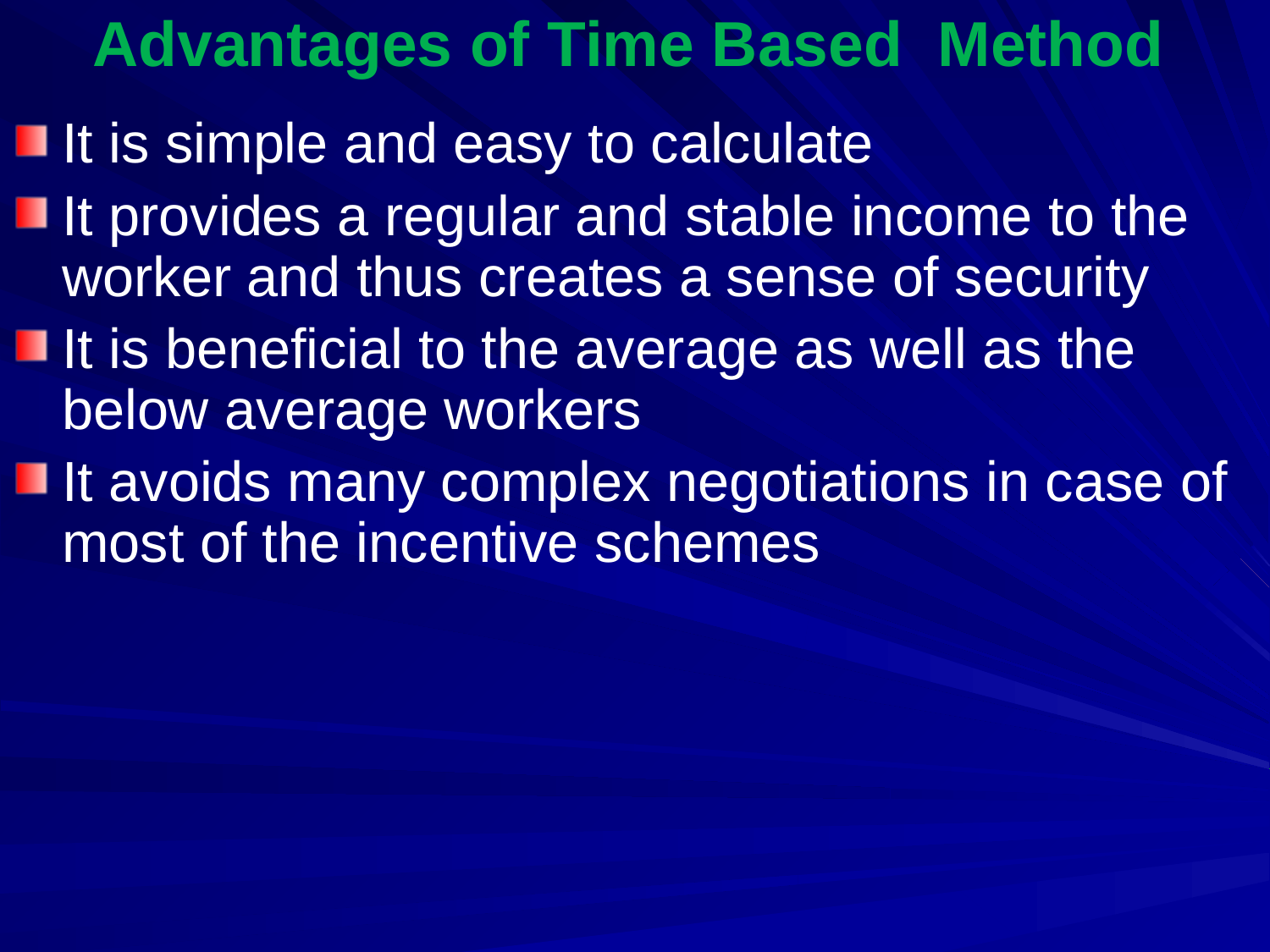

# Advantages of Time Based  Method
It is simple and easy to calculate
It provides a regular and stable income to the worker and thus creates a sense of security
It is beneficial to the average as well as the below average workers
It avoids many complex negotiations in case of most of the incentive schemes